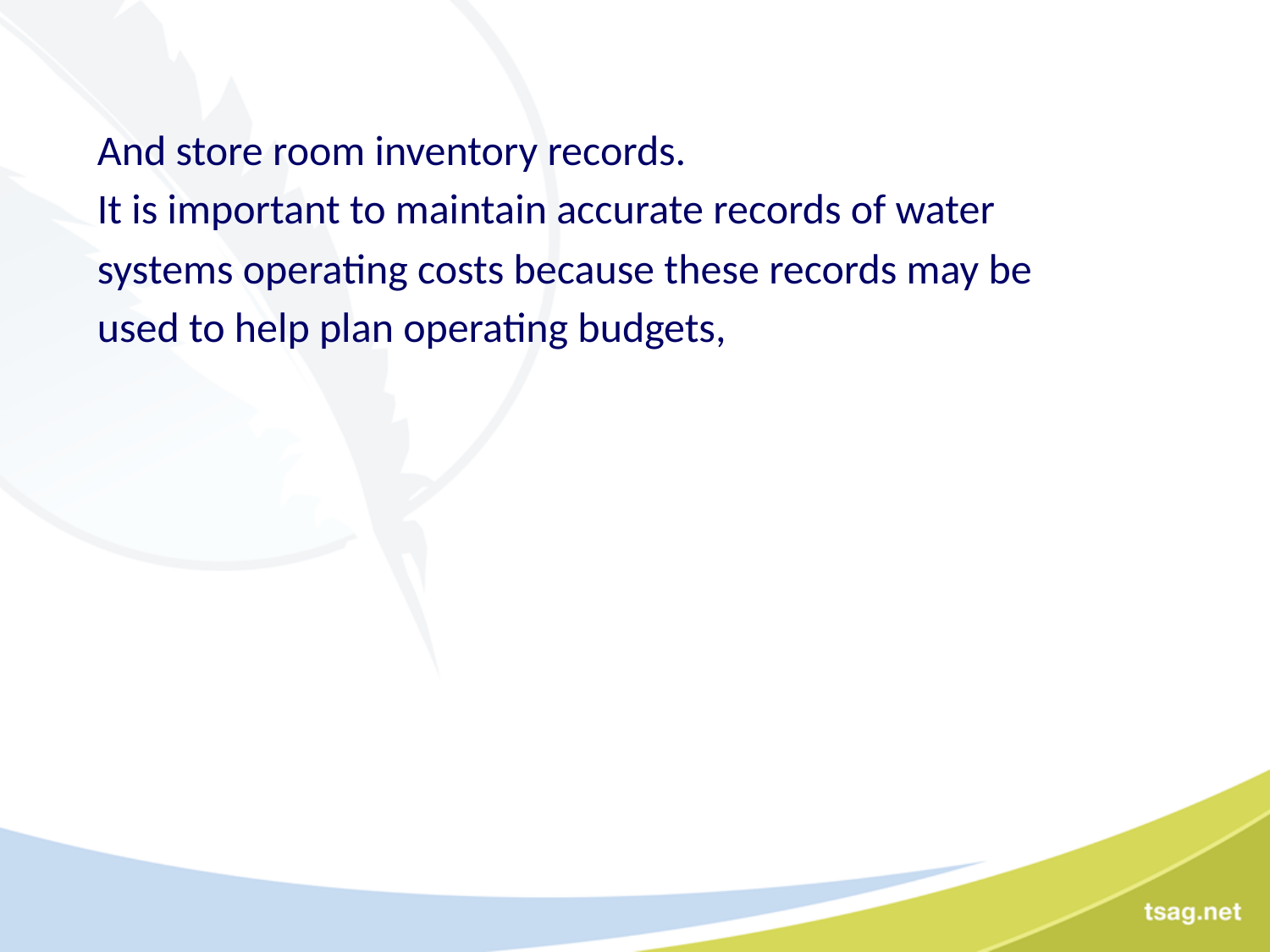

#
And store room inventory records.
It is important to maintain accurate records of water
systems operating costs because these records may be
used to help plan operating budgets,